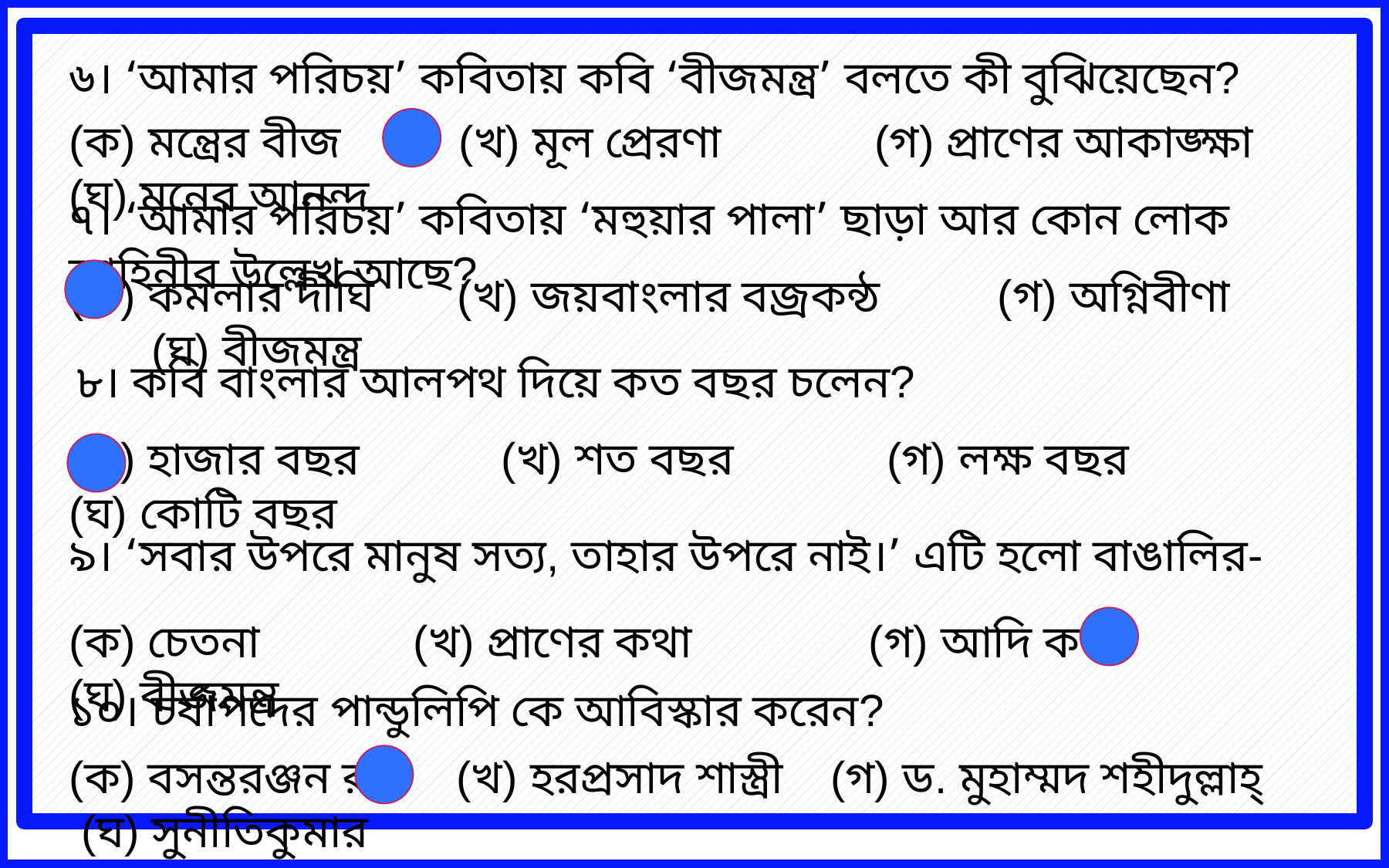

৬। ‘আমার পরিচয়’ কবিতায় কবি ‘বীজমন্ত্র’ বলতে কী বুঝিয়েছেন?
(ক) মন্ত্রের বীজ          (খ) মূল প্রেরণা             (গ) প্রাণের আকাঙ্ক্ষা        (ঘ) মনের আনন্দ

৭। ‘আমার পরিচয়’ কবিতায় ‘মহুয়ার পালা’ ছাড়া আর কোন লোক কাহিনীর উল্লেখ আছে?

(ক) কমলার দীঘি       (খ) জয়বাংলার বজ্রকন্ঠ          (গ) অগ্নিবীণা              (ঘ) বীজমন্ত্র
৮। কবি বাংলার আলপথ দিয়ে কত বছর চলেন?
(ক) হাজার বছর            (খ) শত বছর             (গ) লক্ষ বছর             (ঘ) কোটি বছর

৯। ‘সবার উপরে মানুষ সত্য, তাহার উপরে নাই।’ এটি হলো বাঙালির-
(ক) চেতনা             (খ) প্রাণের কথা               (গ) আদি কথা              (ঘ) বীজমন্ত্র

১০। চর্যাপদের পান্ডুলিপি কে আবিস্কার করেন?
(ক) বসন্তরঞ্জন রায়    (খ) হরপ্রসাদ শাস্ত্রী    (গ) ড. মুহাম্মদ শহীদুল্লাহ্‌     (ঘ) সুনীতিকুমার